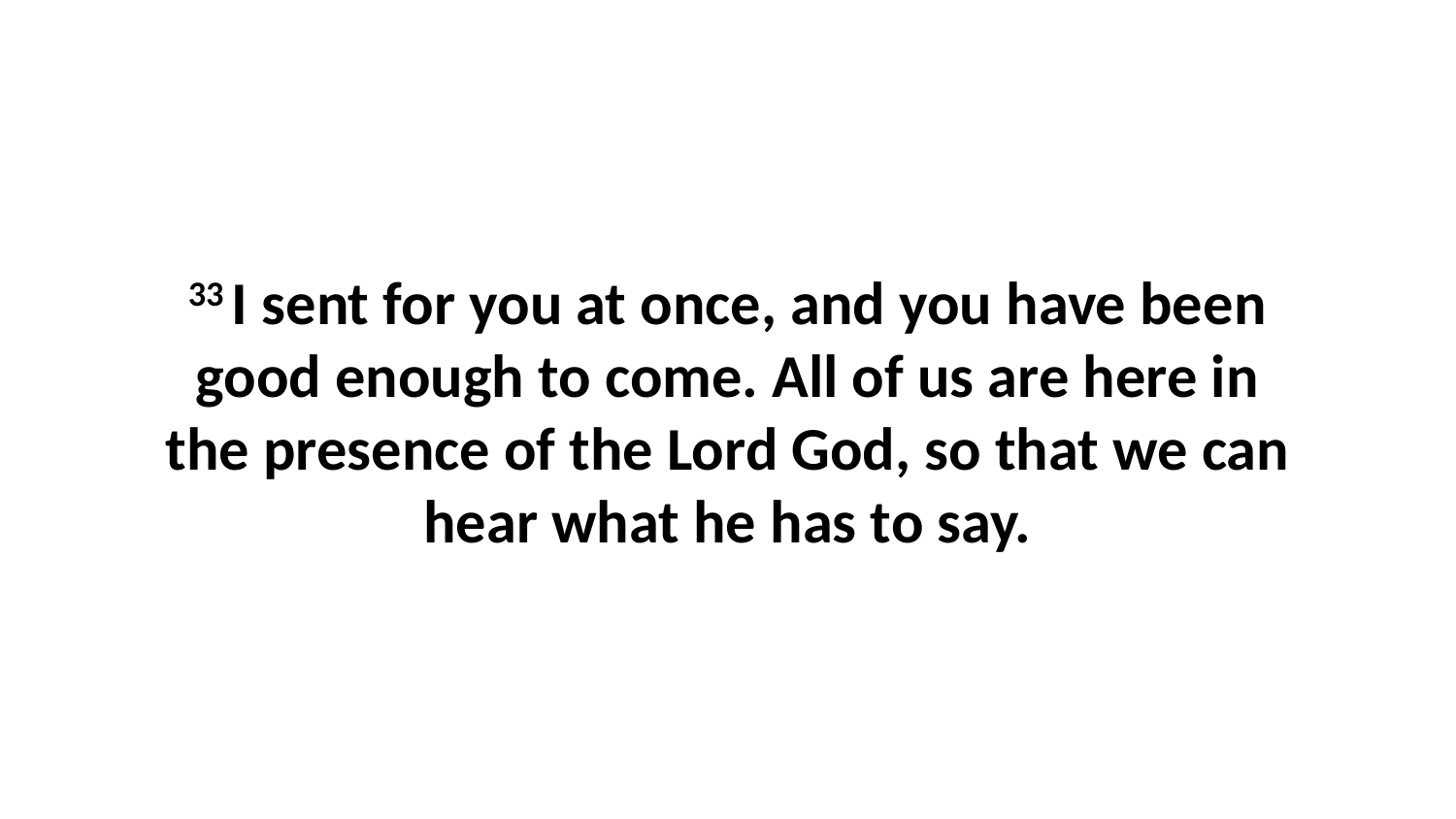

33 I sent for you at once, and you have been good enough to come. All of us are here in the presence of the Lord God, so that we can hear what he has to say.